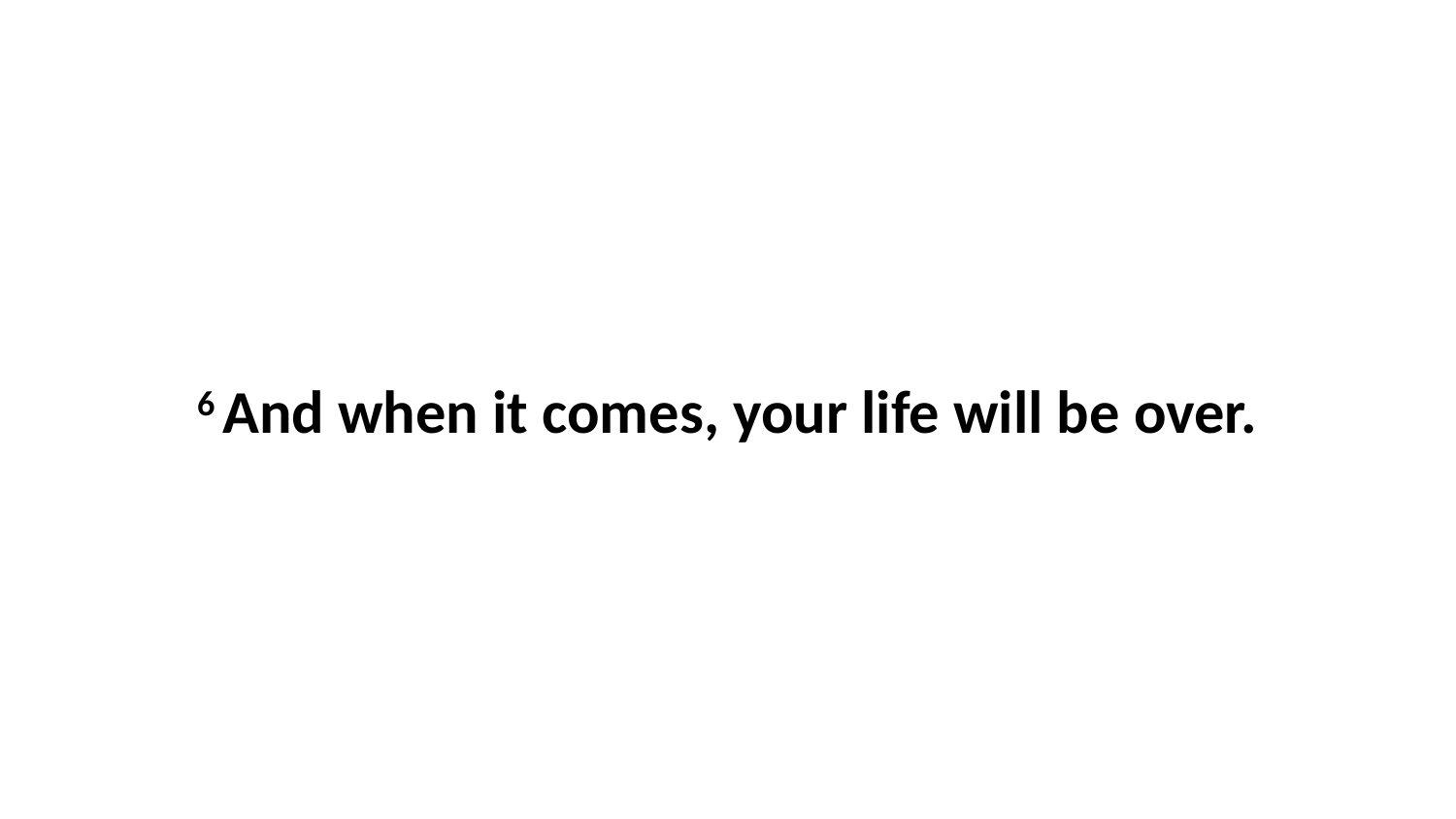

6 And when it comes, your life will be over.